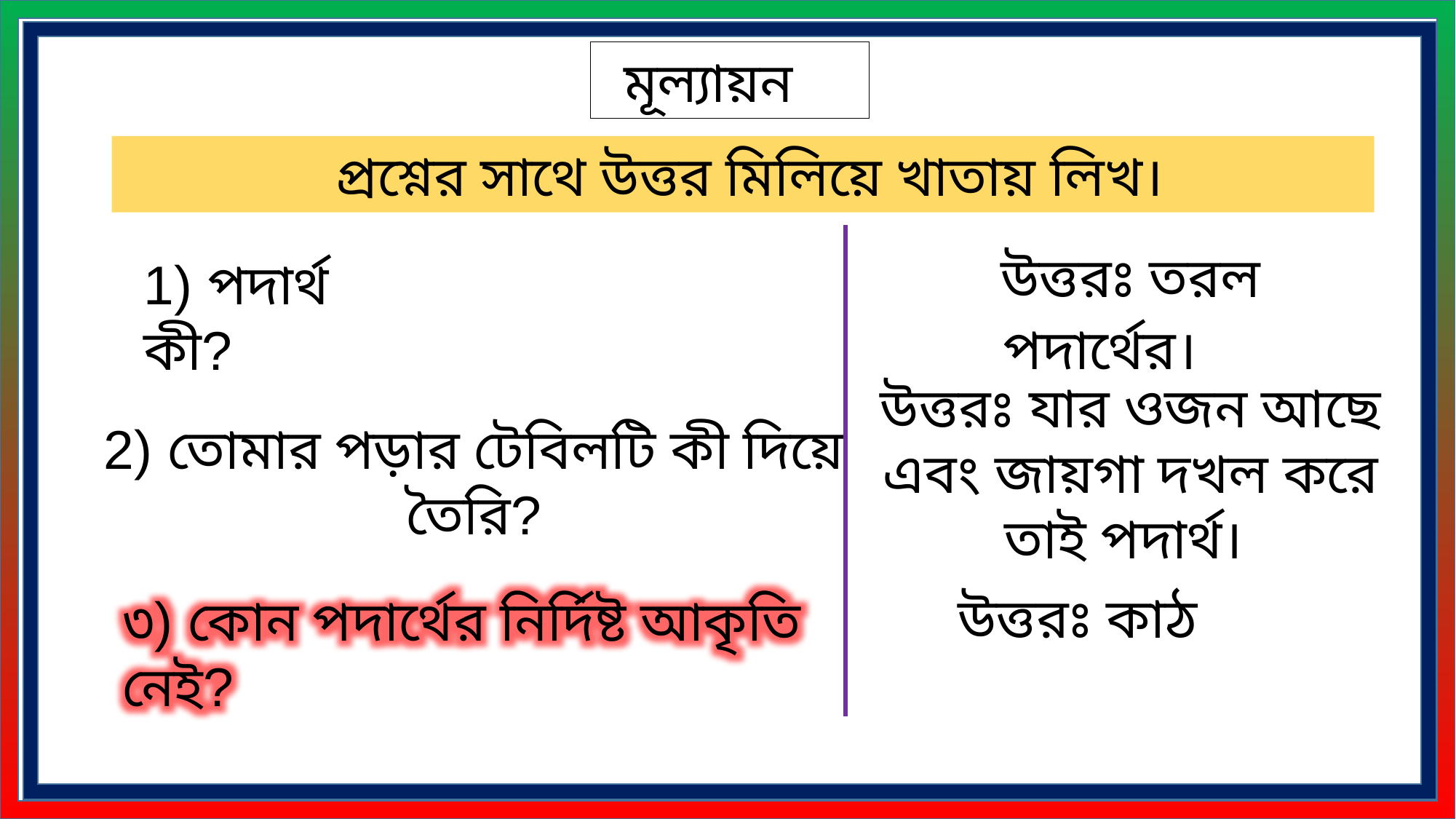

মূল্যায়ন
 প্রশ্নের সাথে উত্তর মিলিয়ে খাতায় লিখ।
উত্তরঃ তরল পদার্থের।
1) পদার্থ কী?
উত্তরঃ যার ওজন আছে এবং জায়গা দখল করে তাই পদার্থ।
2) তোমার পড়ার টেবিলটি কী দিয়ে তৈরি?
উত্তরঃ কাঠ
৩) কোন পদার্থের নির্দিষ্ট আকৃতি নেই?